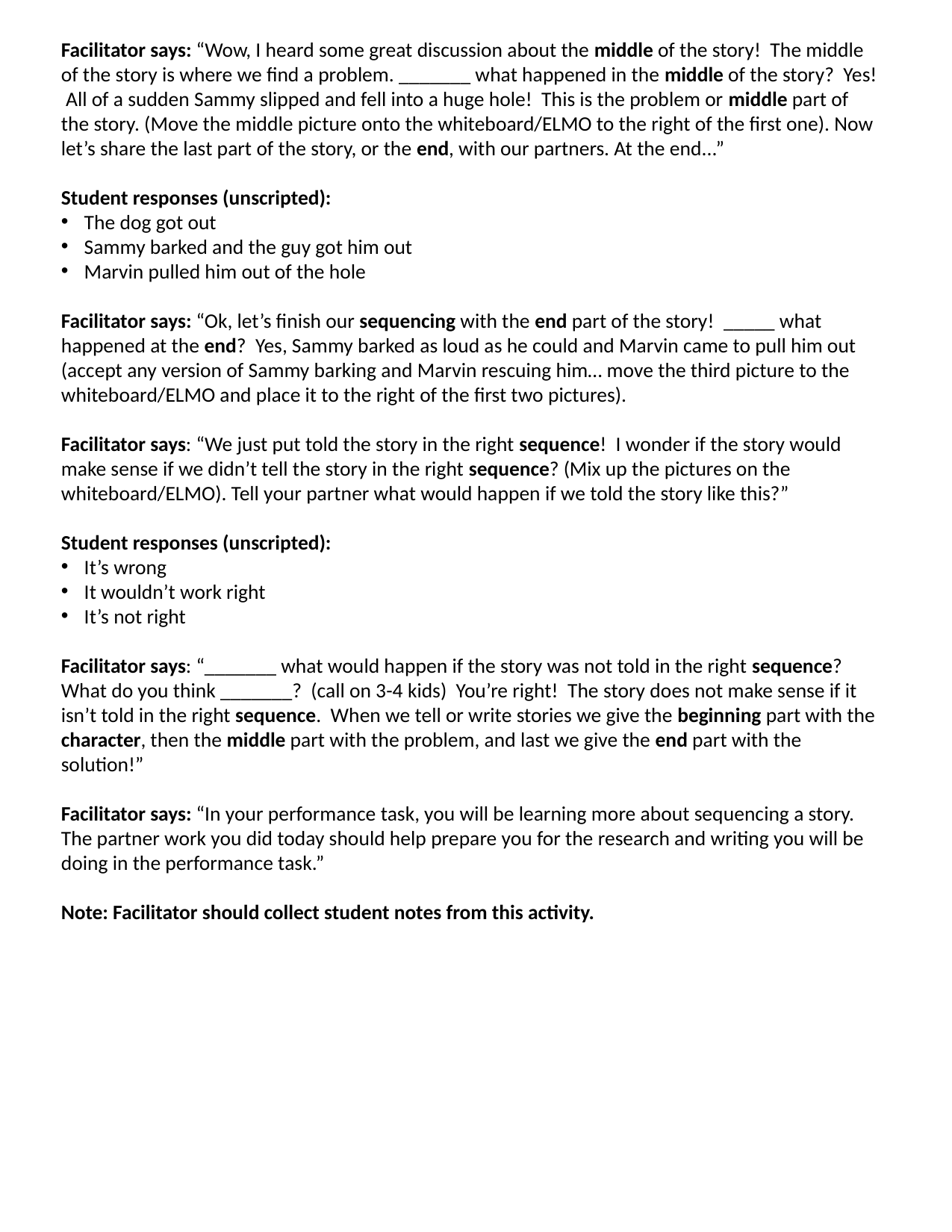

Facilitator says: “Wow, I heard some great discussion about the middle of the story!  The middle of the story is where we find a problem. _______ what happened in the middle of the story?  Yes!  All of a sudden Sammy slipped and fell into a huge hole!  This is the problem or middle part of the story. (Move the middle picture onto the whiteboard/ELMO to the right of the first one). Now let’s share the last part of the story, or the end, with our partners. At the end...”

Student responses (unscripted):
The dog got out
Sammy barked and the guy got him out
Marvin pulled him out of the hole

Facilitator says: “Ok, let’s finish our sequencing with the end part of the story!  _____ what happened at the end?  Yes, Sammy barked as loud as he could and Marvin came to pull him out (accept any version of Sammy barking and Marvin rescuing him… move the third picture to the whiteboard/ELMO and place it to the right of the first two pictures).

Facilitator says: “We just put told the story in the right sequence!  I wonder if the story would make sense if we didn’t tell the story in the right sequence? (Mix up the pictures on the whiteboard/ELMO). Tell your partner what would happen if we told the story like this?”

Student responses (unscripted):
It’s wrong
It wouldn’t work right
It’s not right

Facilitator says: “_______ what would happen if the story was not told in the right sequence?  What do you think _______?  (call on 3-4 kids)  You’re right!  The story does not make sense if it isn’t told in the right sequence.  When we tell or write stories we give the beginning part with the character, then the middle part with the problem, and last we give the end part with the solution!”

Facilitator says: “In your performance task, you will be learning more about sequencing a story.
The partner work you did today should help prepare you for the research and writing you will be doing in the performance task.”

Note: Facilitator should collect student notes from this activity.